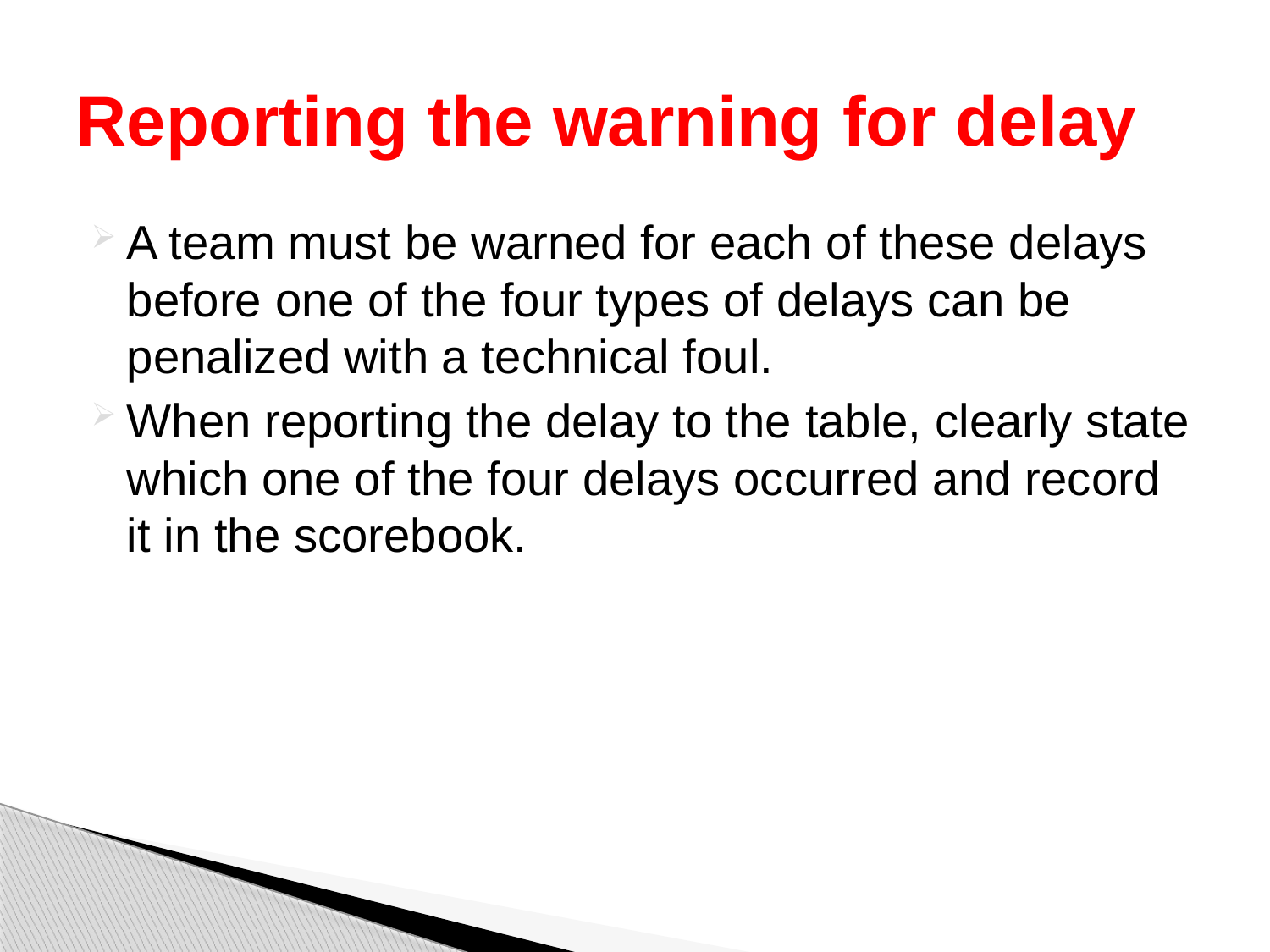

# Reporting the warning for delay
A team must be warned for each of these delays before one of the four types of delays can be penalized with a technical foul.
When reporting the delay to the table, clearly state which one of the four delays occurred and record it in the scorebook.